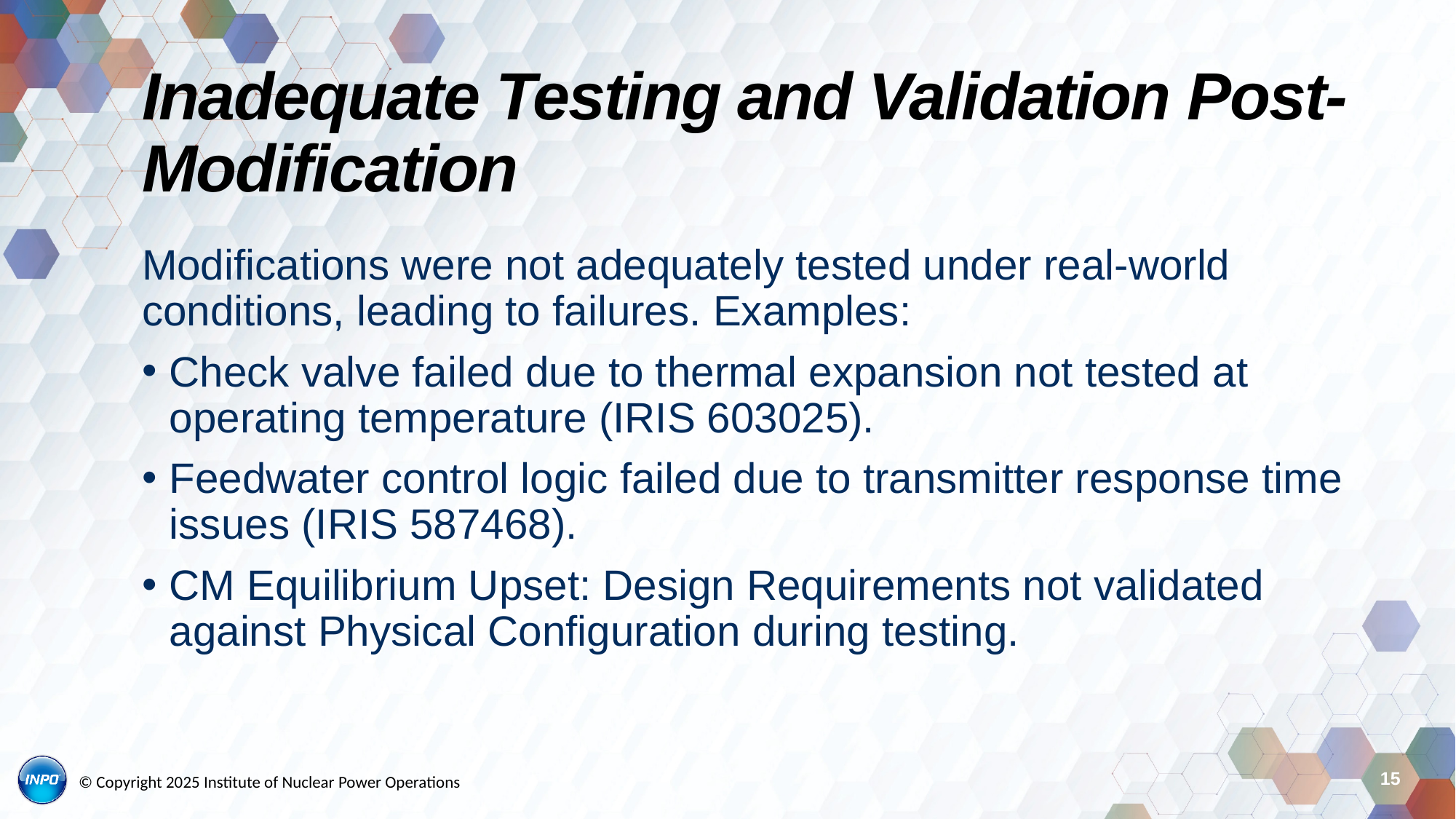

# Inadequate Testing and Validation Post-Modification
Modifications were not adequately tested under real-world conditions, leading to failures. Examples:
Check valve failed due to thermal expansion not tested at operating temperature (IRIS 603025).
Feedwater control logic failed due to transmitter response time issues (IRIS 587468).
CM Equilibrium Upset: Design Requirements not validated against Physical Configuration during testing.